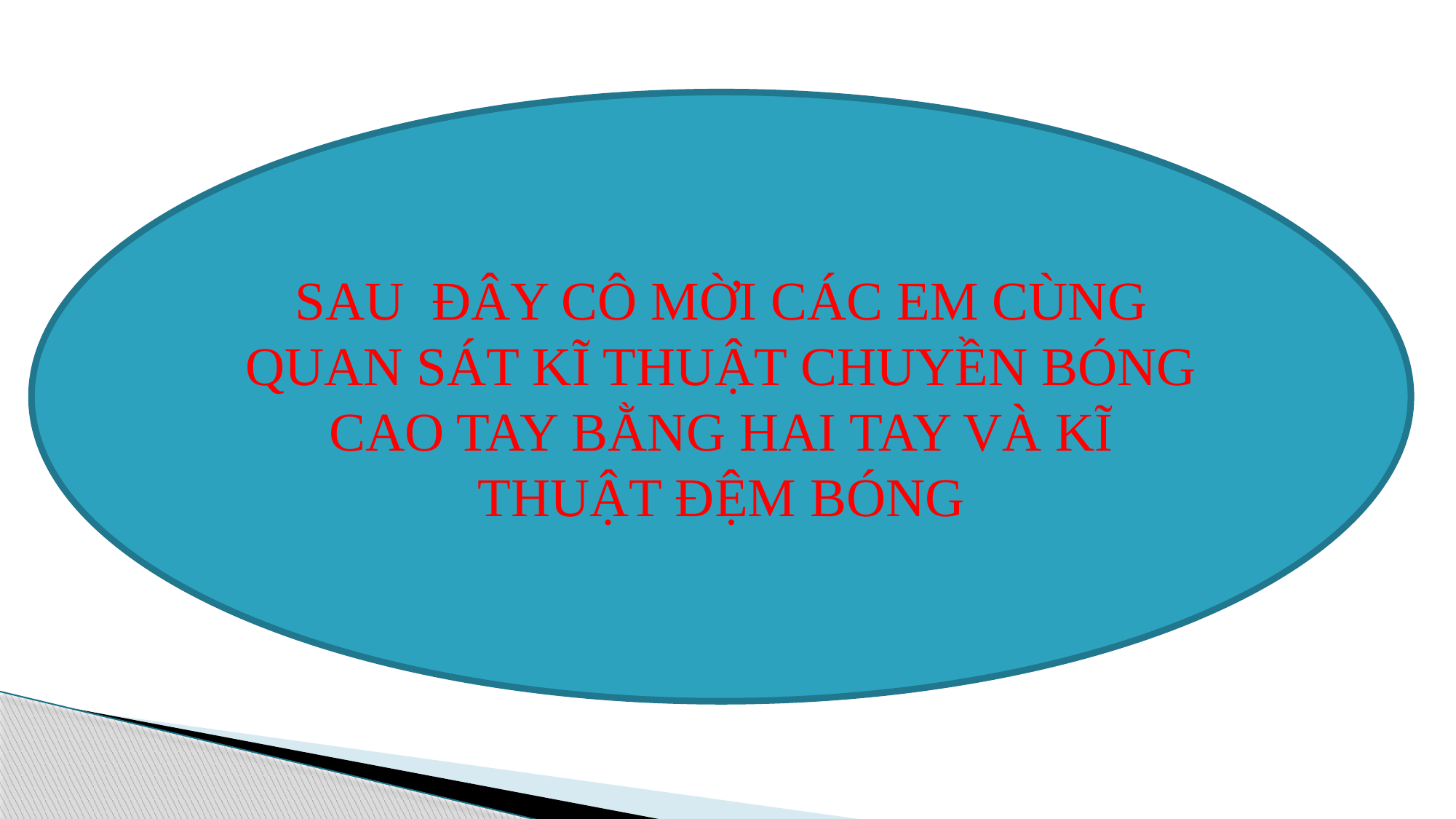

SAU  ĐÂY CÔ MỜI CÁC EM CÙNG QUAN SÁT KĨ THUẬT CHUYỀN BÓNG CAO TAY BẰNG HAI TAY VÀ KĨ THUẬT ĐỆM BÓNG